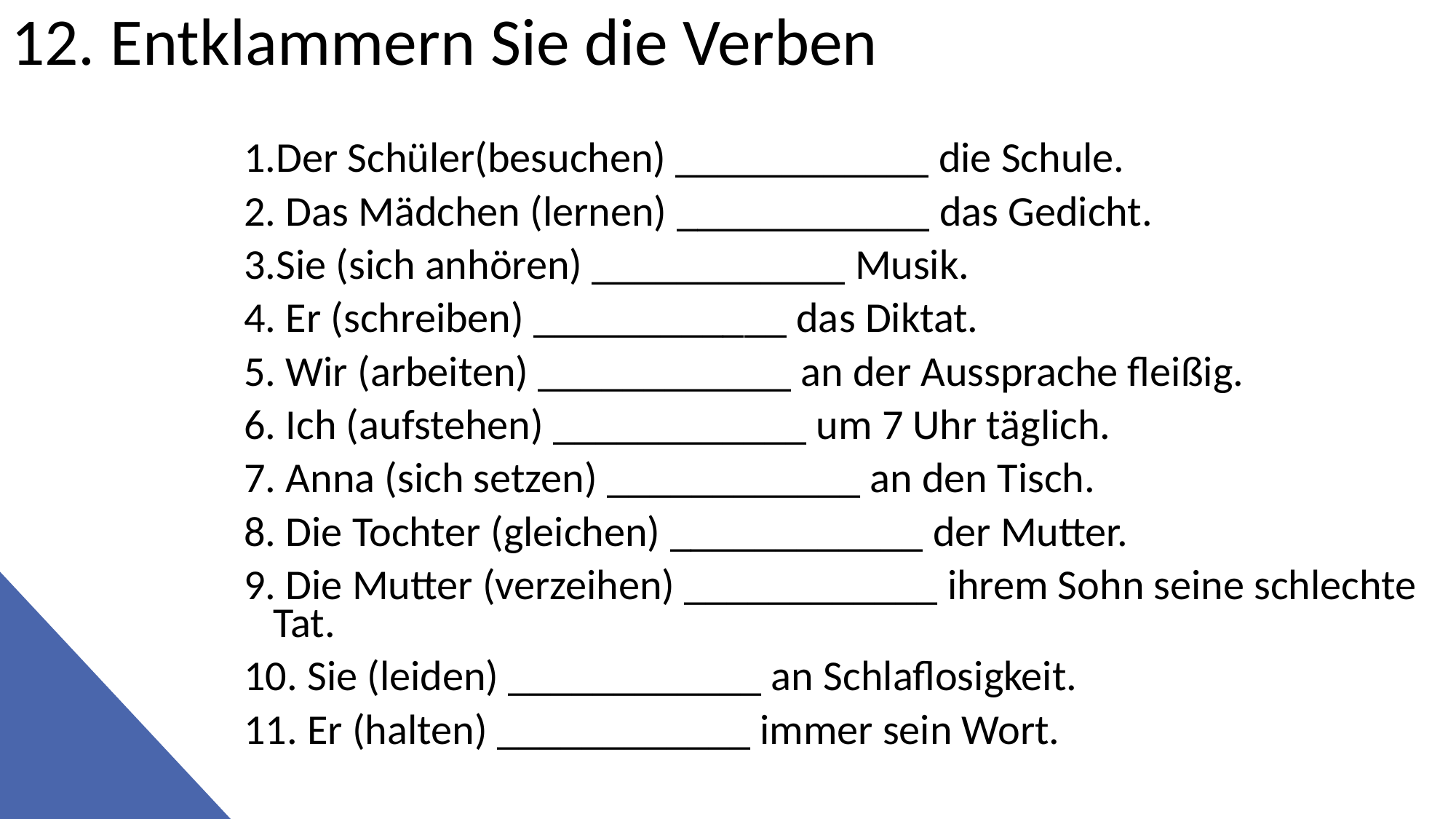

# 12. Entklammern Sie die Verben
1.Der Schüler(besuchen) ____________ die Schule.
2. Das Mädchen (lernen) ____________ das Gedicht.
3.Sie (sich anhören) ____________ Musik.
4. Er (schreiben) ____________ das Diktat.
5. Wir (arbeiten) ____________ an der Aussprache fleißig.
6. Ich (aufstehen) ____________ um 7 Uhr täglich.
7. Anna (sich setzen) ____________ an den Tisch.
8. Die Tochter (gleichen) ____________ der Mutter.
9. Die Mutter (verzeihen) ____________ ihrem Sohn seine schlechte Tat.
10. Sie (leiden) ____________ an Schlaflosigkeit.
11. Er (halten) ____________ immer sein Wort.